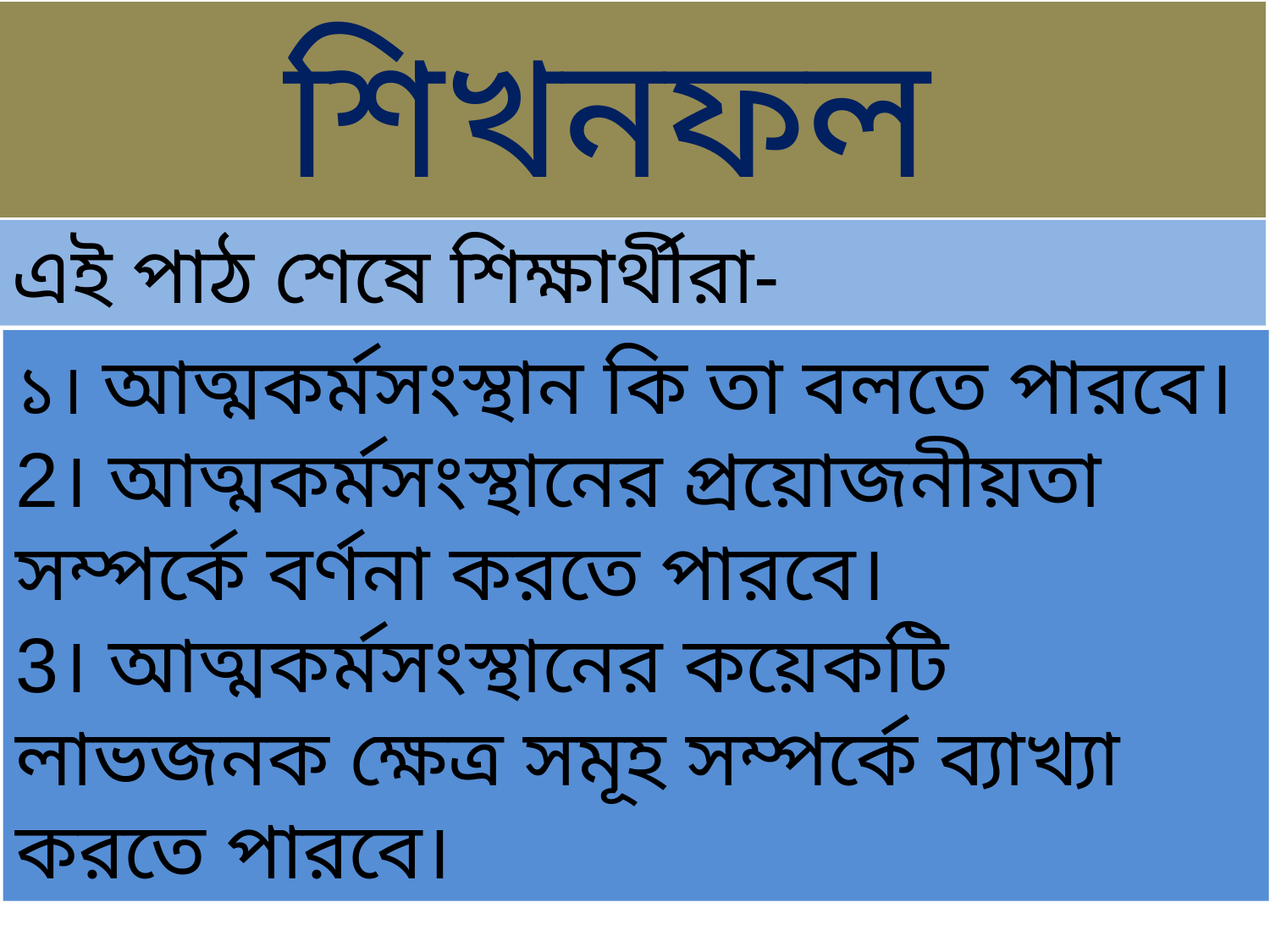

শিখনফল

এই পাঠ শেষে শিক্ষার্থীরা-
১। আত্মকর্মসংস্থান কি তা বলতে পারবে।
2। আত্মকর্মসংস্থানের প্রয়োজনীয়তা সম্পর্কে বর্ণনা করতে পারবে।
3। আত্মকর্মসংস্থানের কয়েকটি লাভজনক ক্ষেত্র সমূহ সম্পর্কে ব্যাখ্যা করতে পারবে।